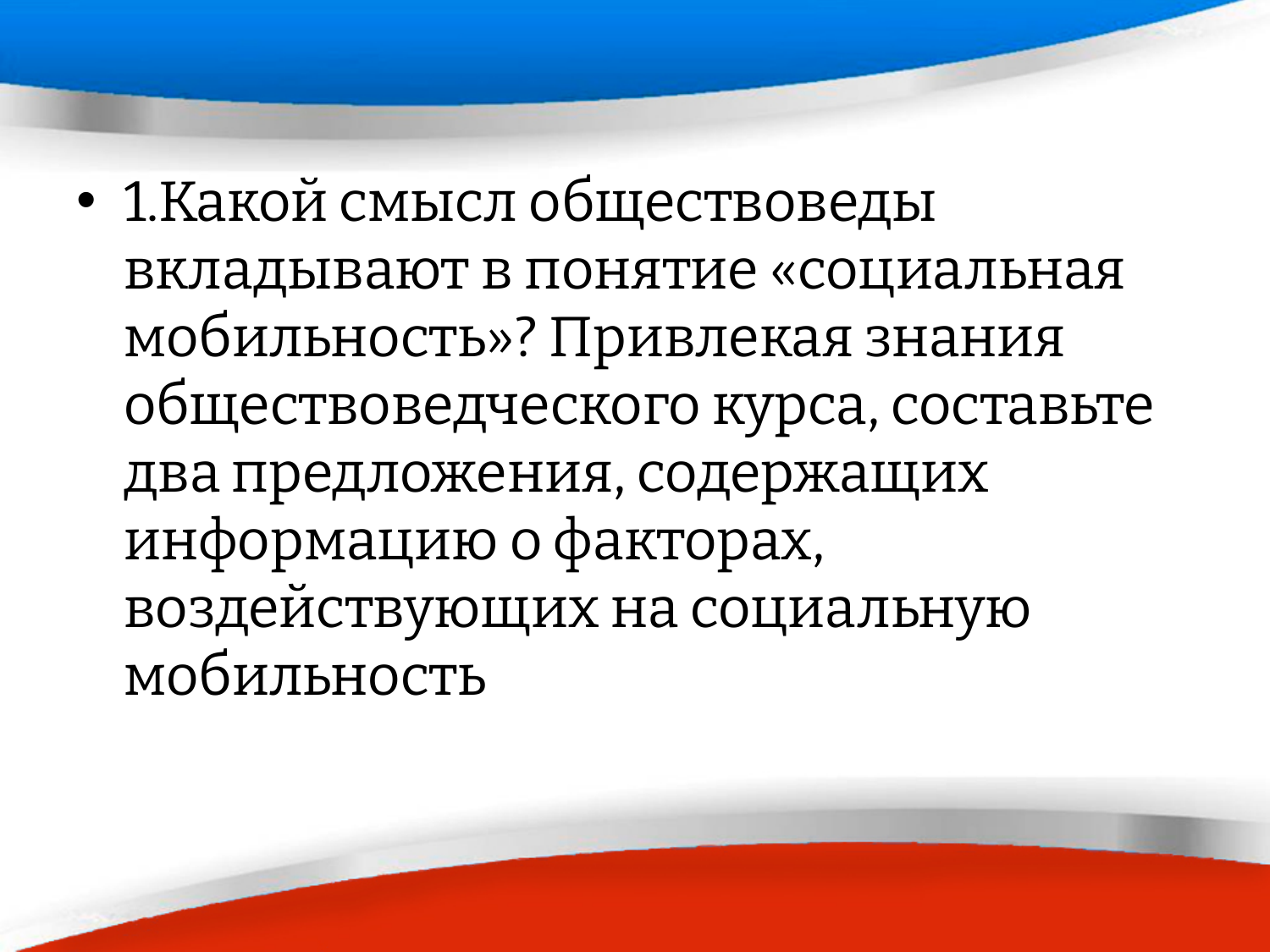

#
1.Какой смысл обществоведы вкладывают в понятие «социальная мобильность»? Привлекая знания обществоведческого курса, составьте два предложения, содержащих информацию о факторах, воздействующих на социальную мобильность